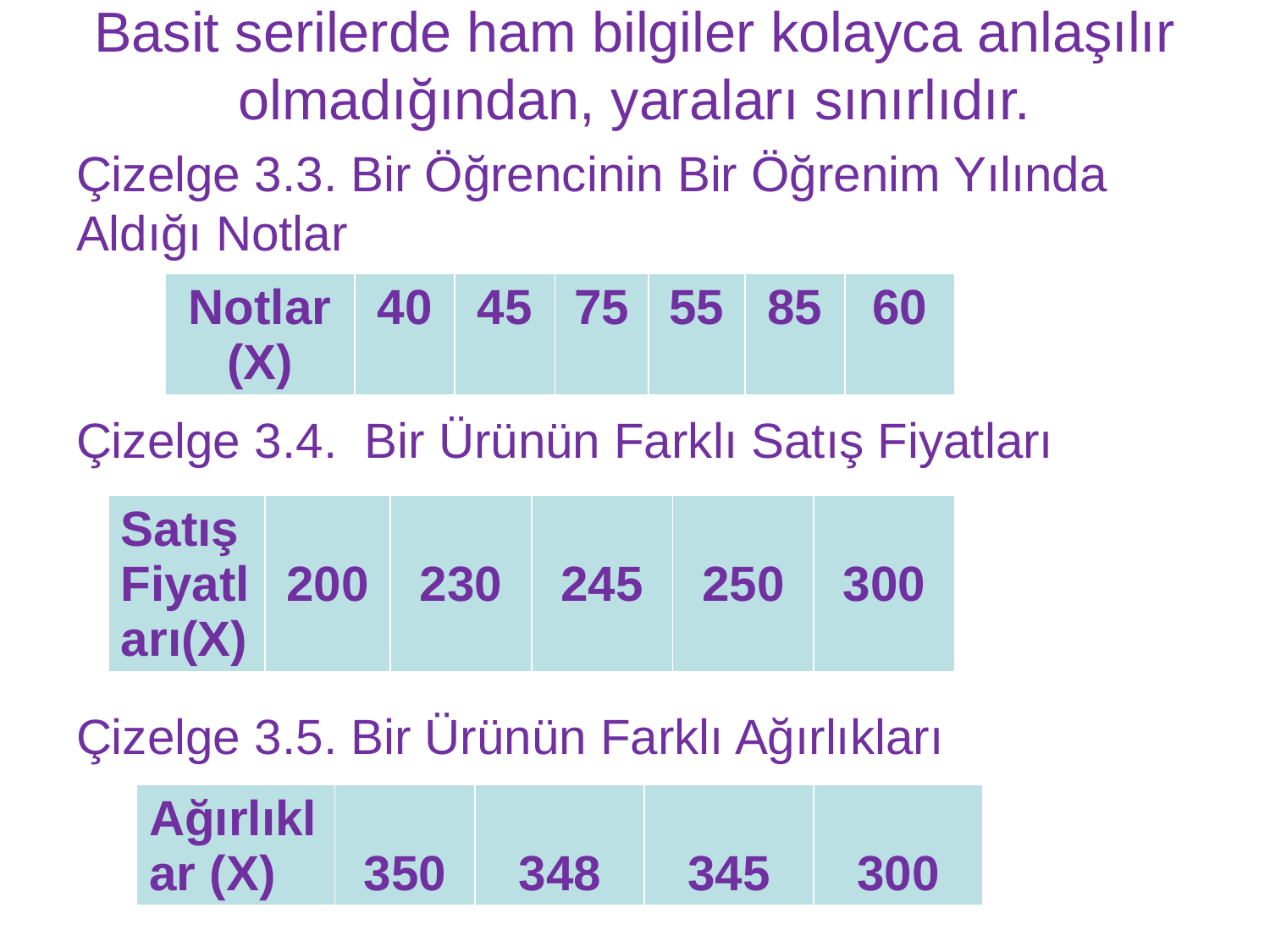

# Basit serilerde ham bilgiler kolayca anlaşılır olmadığından, yaraları sınırlıdır.
Çizelge 3.3. Bir Öğrencinin Bir Öğrenim Yılında Aldığı Notlar

Çizelge 3.4.  Bir Ürünün Farklı Satış Fiyatları

Çizelge 3.5. Bir Ürünün Farklı Ağırlıkları

| Notlar (X) | 40 | 45 | 75 | 55 | 85 | 60 |
| --- | --- | --- | --- | --- | --- | --- |
| Satış Fiyatları(X) | 200 | 230 | 245 | 250 | 300 |
| --- | --- | --- | --- | --- | --- |
| Ağırlıklar (X) | 350 | 348 | 345 | 300 |
| --- | --- | --- | --- | --- |